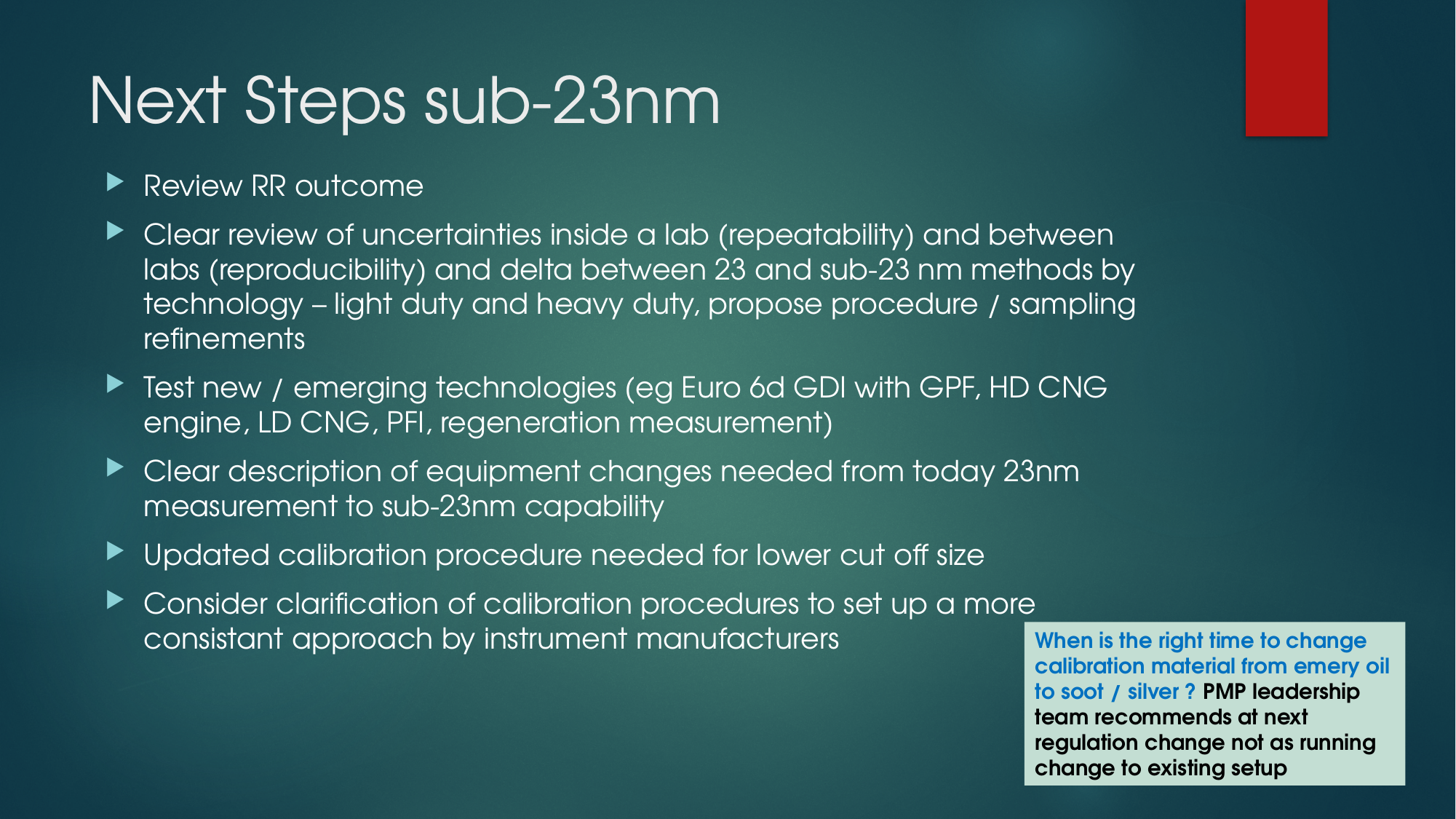

# Next Steps sub-23nm
Review RR outcome
Clear review of uncertainties inside a lab (repeatability) and between labs (reproducibility) and delta between 23 and sub-23 nm methods by technology – light duty and heavy duty, propose procedure / sampling refinements
Test new / emerging technologies (eg Euro 6d GDI with GPF, HD CNG engine, LD CNG, PFI, regeneration measurement)
Clear description of equipment changes needed from today 23nm measurement to sub-23nm capability
Updated calibration procedure needed for lower cut off size
Consider clarification of calibration procedures to set up a more consistant approach by instrument manufacturers

When is the right time to change calibration material from emery oil to soot / silver ? PMP leadership team recommends at next regulation change not as running change to existing setup